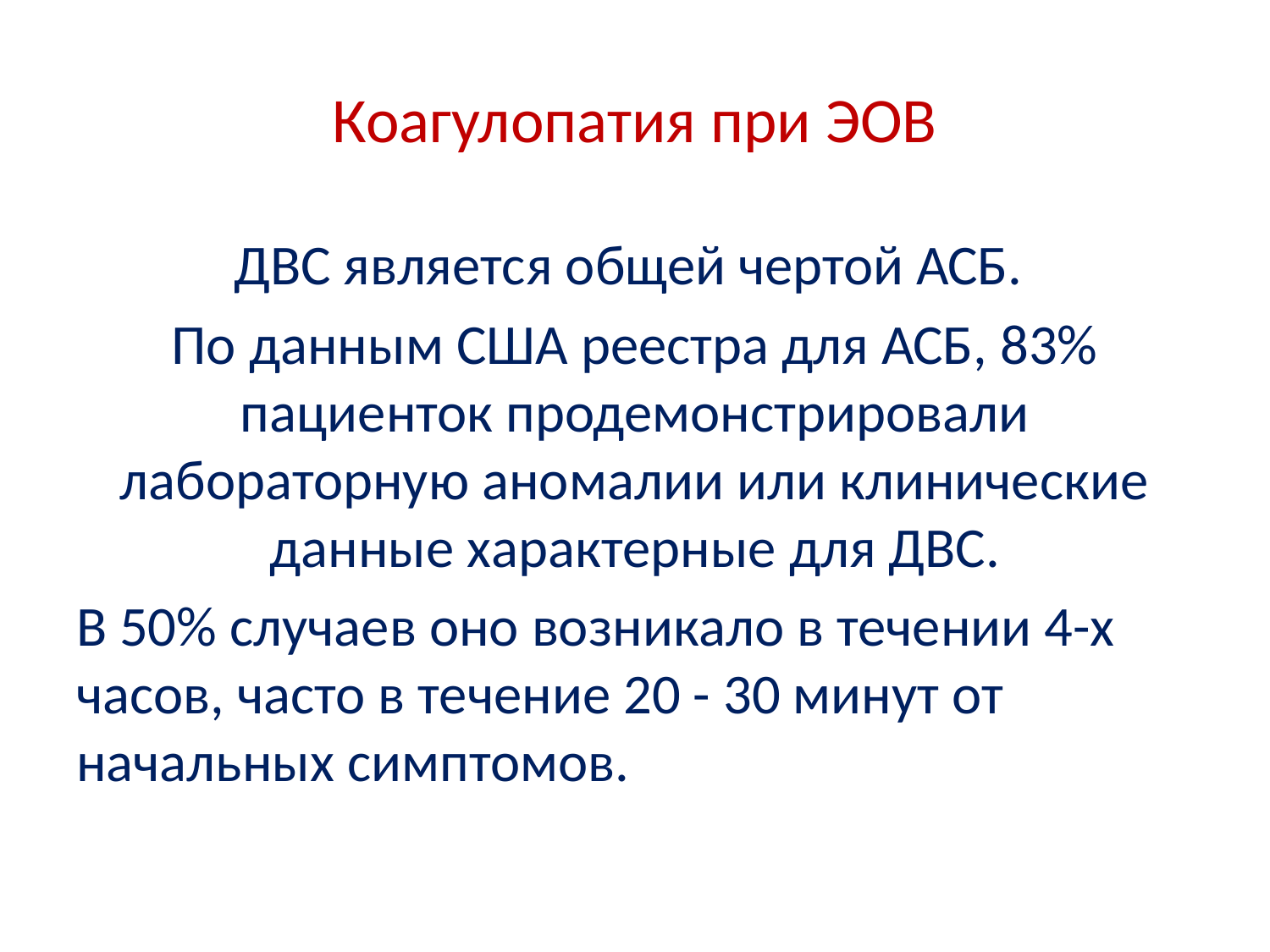

# Коагулопатия при ЭОВ
ДВС является общей чертой АСБ.
По данным США реестра для АСБ, 83% пациенток продемонстрировали лабораторную аномалии или клинические данные характерные для ДВС.
В 50% случаев оно возникало в течении 4-х часов, часто в течение 20 - 30 минут от начальных симптомов.